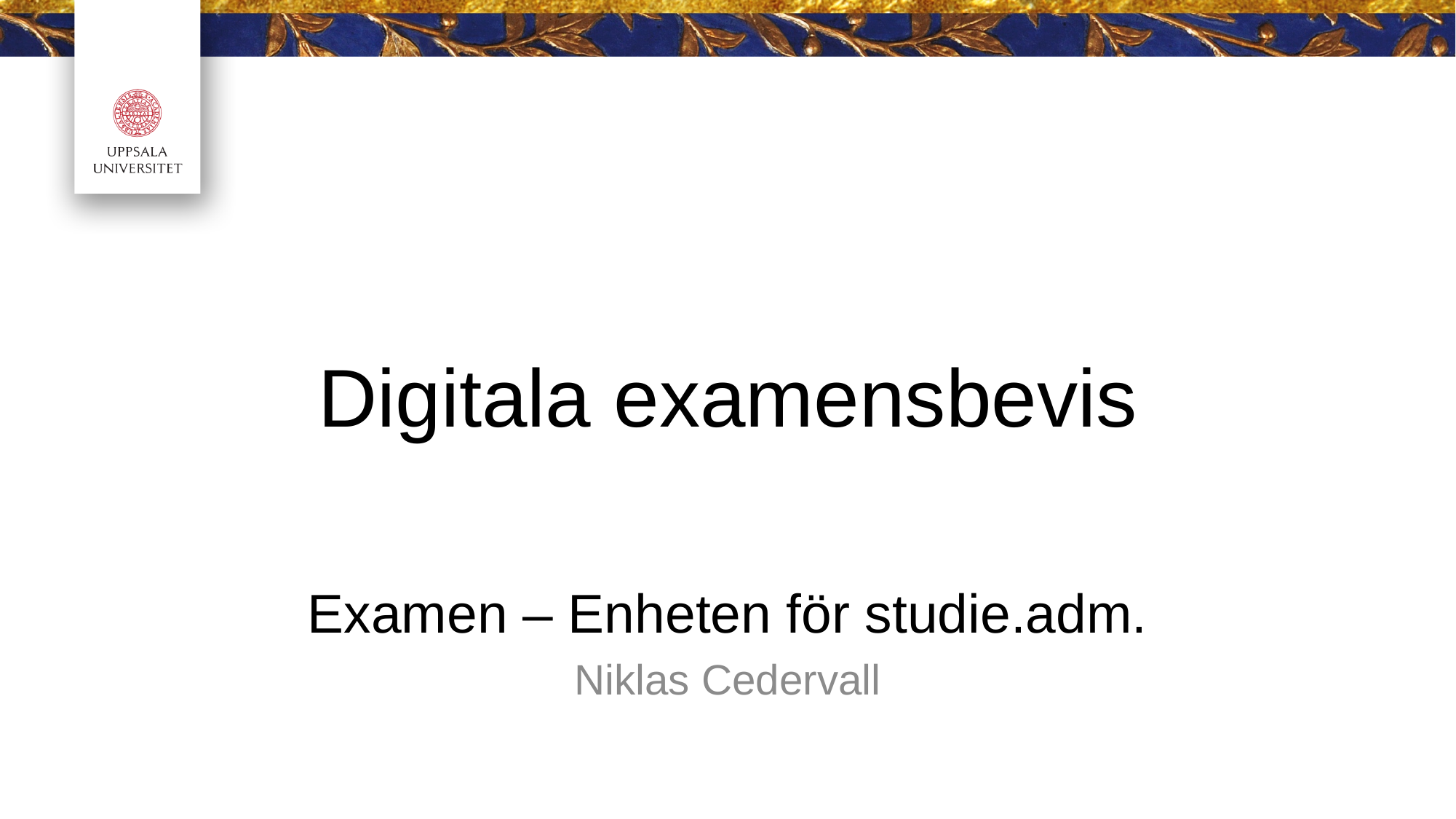

# Digitala examensbevis
Examen – Enheten för studie.adm.
Niklas Cedervall